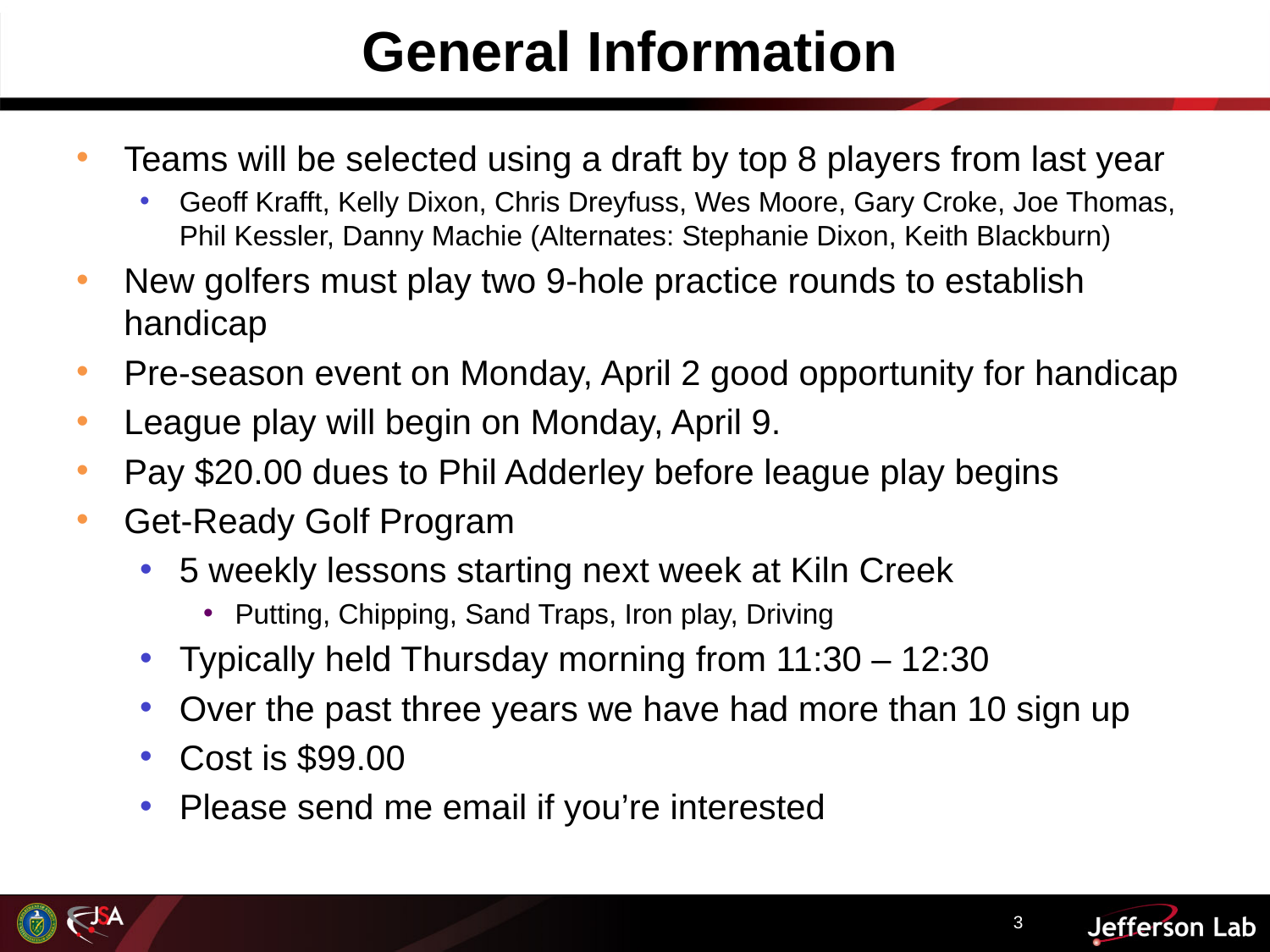

General Information
Teams will be selected using a draft by top 8 players from last year
Geoff Krafft, Kelly Dixon, Chris Dreyfuss, Wes Moore, Gary Croke, Joe Thomas, Phil Kessler, Danny Machie (Alternates: Stephanie Dixon, Keith Blackburn)
New golfers must play two 9-hole practice rounds to establish handicap
Pre-season event on Monday, April 2 good opportunity for handicap
League play will begin on Monday, April 9.
Pay $20.00 dues to Phil Adderley before league play begins
Get-Ready Golf Program
5 weekly lessons starting next week at Kiln Creek
Putting, Chipping, Sand Traps, Iron play, Driving
Typically held Thursday morning from 11:30 – 12:30
Over the past three years we have had more than 10 sign up
Cost is $99.00
Please send me email if you’re interested

3